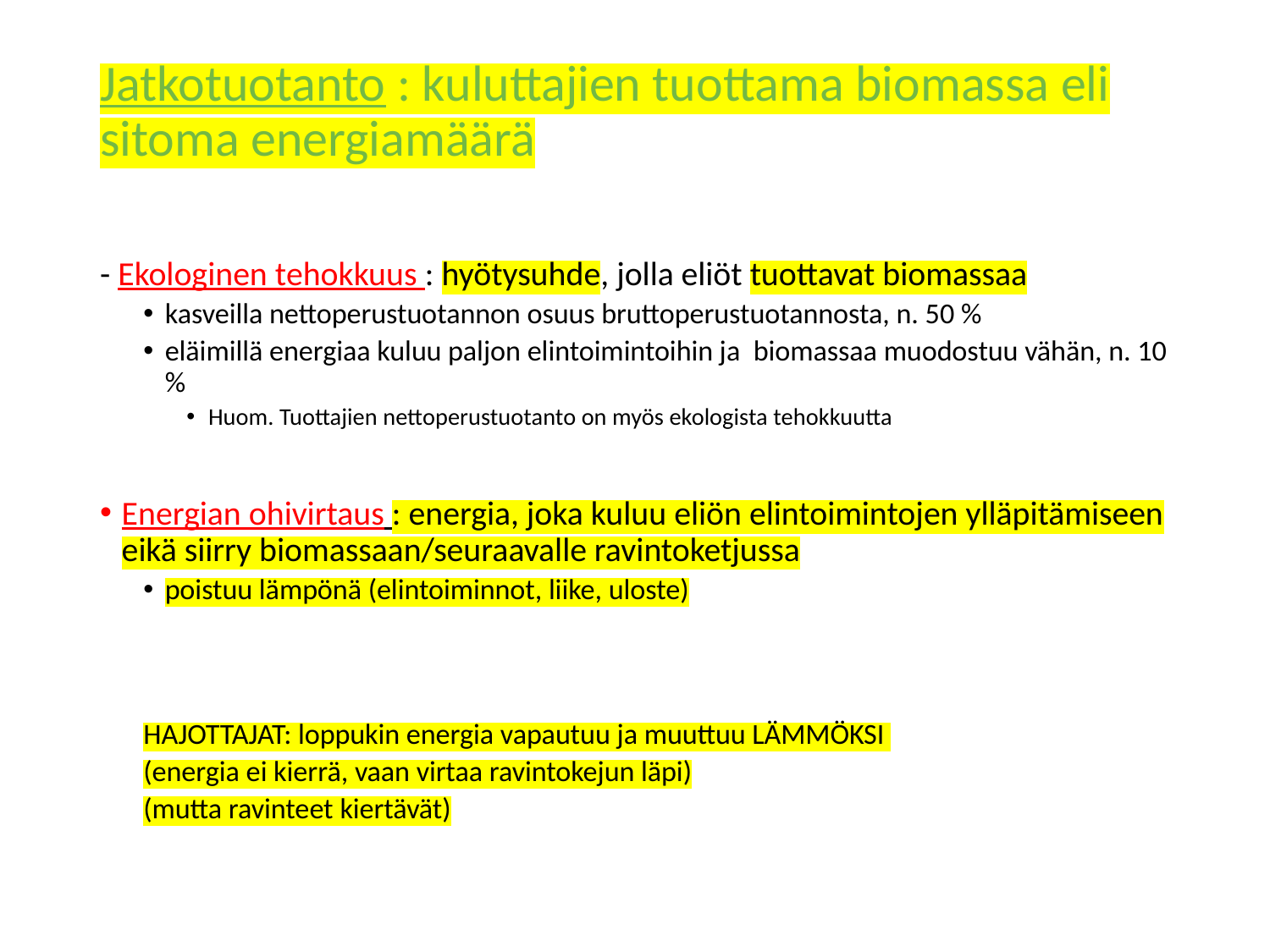

# Jatkotuotanto : kuluttajien tuottama biomassa eli sitoma energiamäärä

- Ekologinen tehokkuus : hyötysuhde, jolla eliöt tuottavat biomassaa
kasveilla nettoperustuotannon osuus bruttoperustuotannosta, n. 50 %
eläimillä energiaa kuluu paljon elintoimintoihin ja  biomassaa muodostuu vähän, n. 10 %
Huom. Tuottajien nettoperustuotanto on myös ekologista tehokkuutta

Energian ohivirtaus : energia, joka kuluu eliön elintoimintojen ylläpitämiseen eikä siirry biomassaan/seuraavalle ravintoketjussa
poistuu lämpönä (elintoiminnot, liike, uloste)

HAJOTTAJAT: loppukin energia vapautuu ja muuttuu LÄMMÖKSI
(energia ei kierrä, vaan virtaa ravintokejun läpi)
(mutta ravinteet kiertävät)